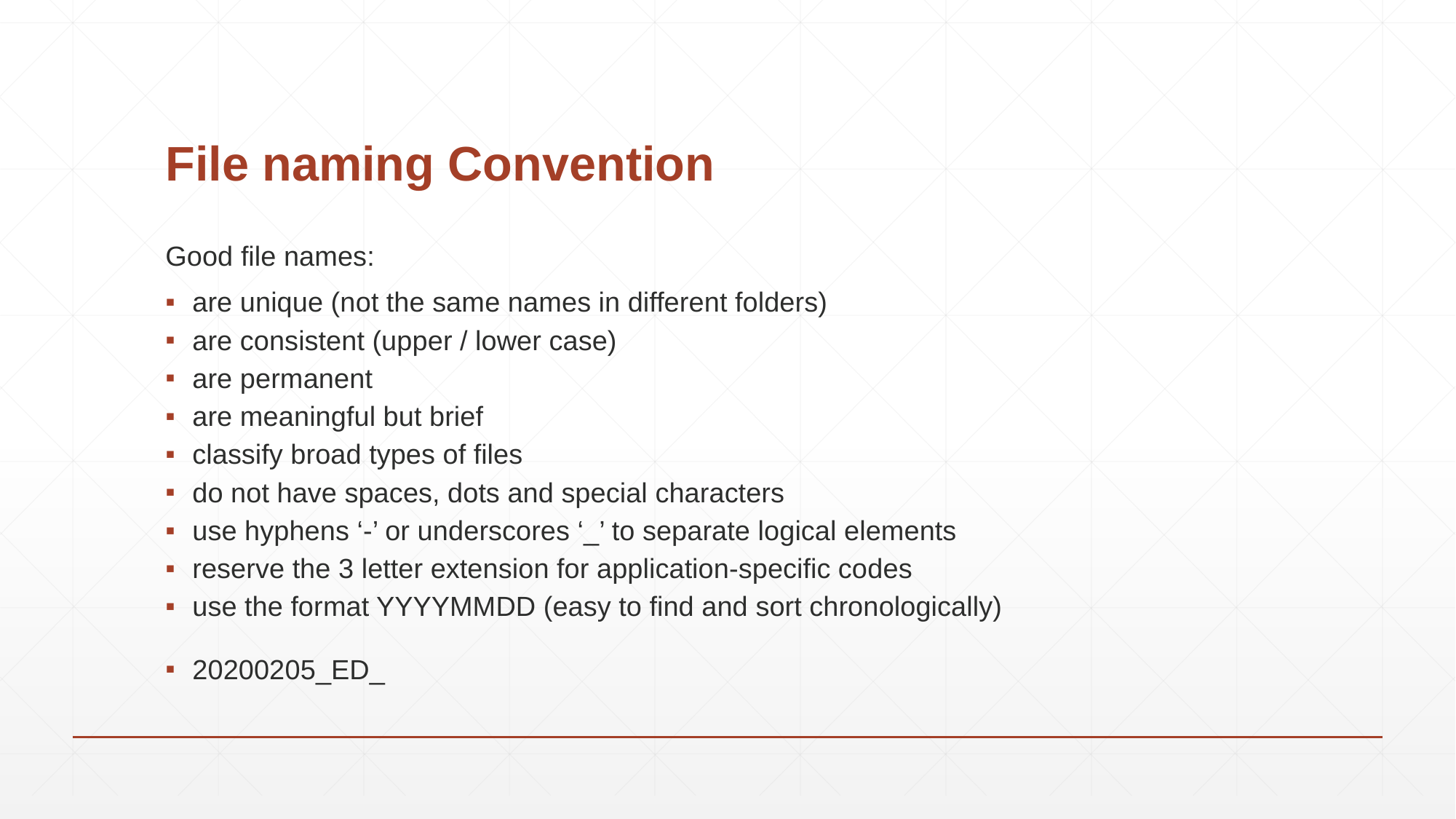

# File naming Convention
Good file names:
are unique (not the same names in different folders)
are consistent (upper / lower case)
are permanent
are meaningful but brief
classify broad types of files
do not have spaces, dots and special characters
use hyphens ‘-’ or underscores ‘_’ to separate logical elements
reserve the 3 letter extension for application-specific codes
use the format YYYYMMDD (easy to find and sort chronologically)
20200205_ED_